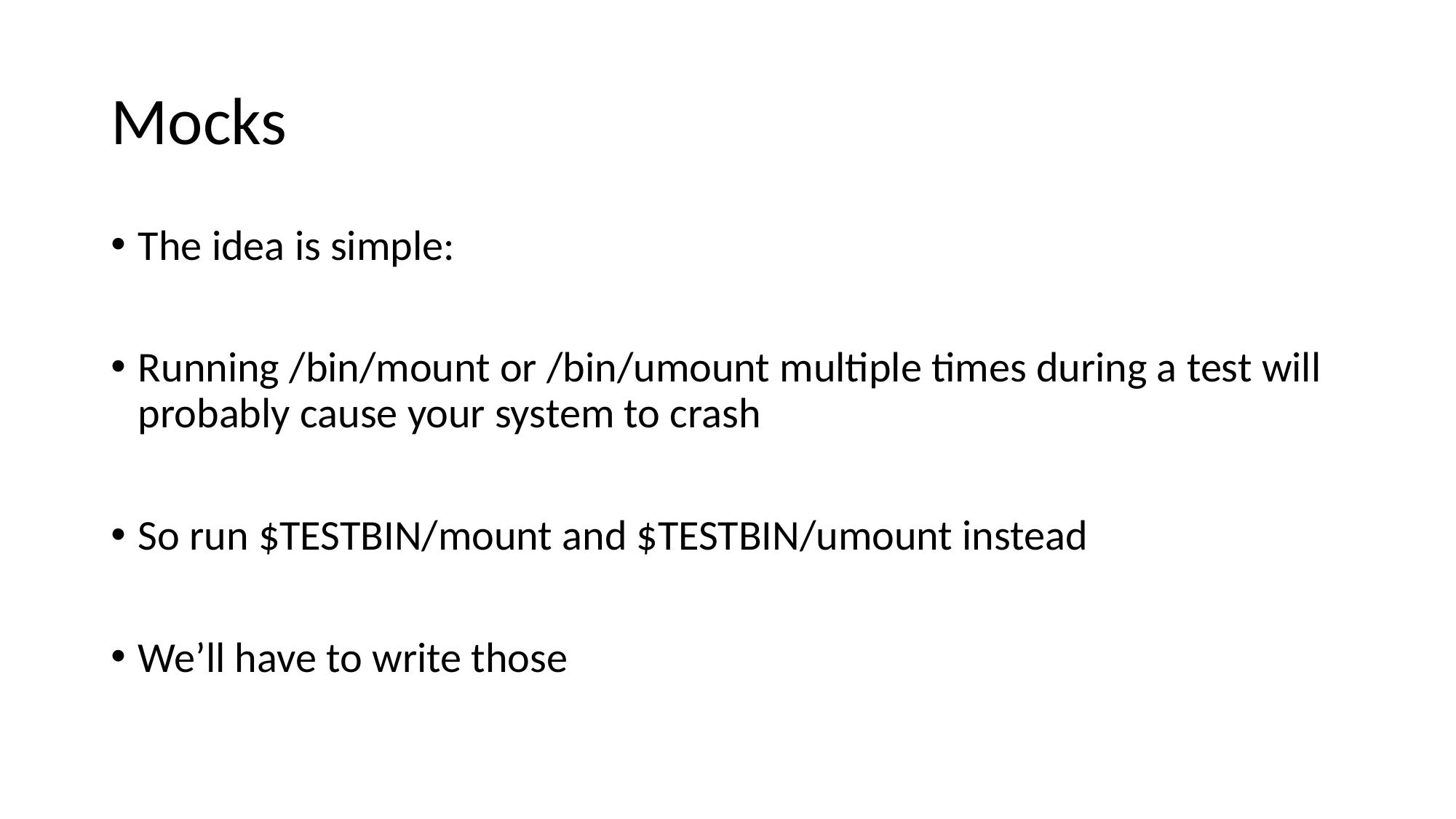

# Mocks
The idea is simple:

Running /bin/mount or /bin/umount multiple times during a test will probably cause your system to crash

So run $TESTBIN/mount and $TESTBIN/umount instead

We’ll have to write those